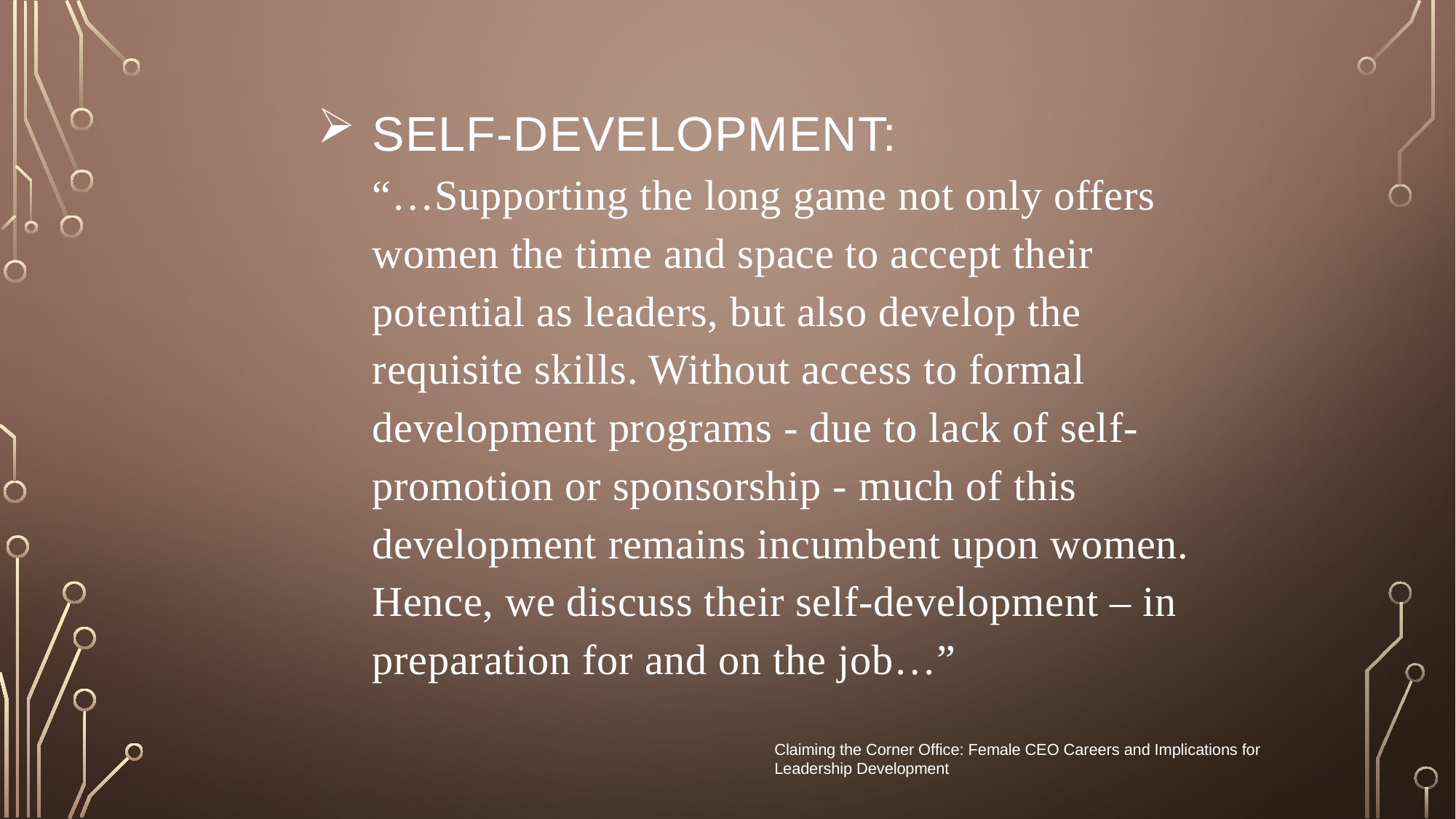

# self-development: “…Supporting the long game not only offers women the time and space to accept their potential as leaders, but also develop the requisite skills. Without access to formal development programs - due to lack of self-promotion or sponsorship - much of this development remains incumbent upon women. Hence, we discuss their self-development – in preparation for and on the job…”
Claiming the Corner Office: Female CEO Careers and Implications for Leadership Development